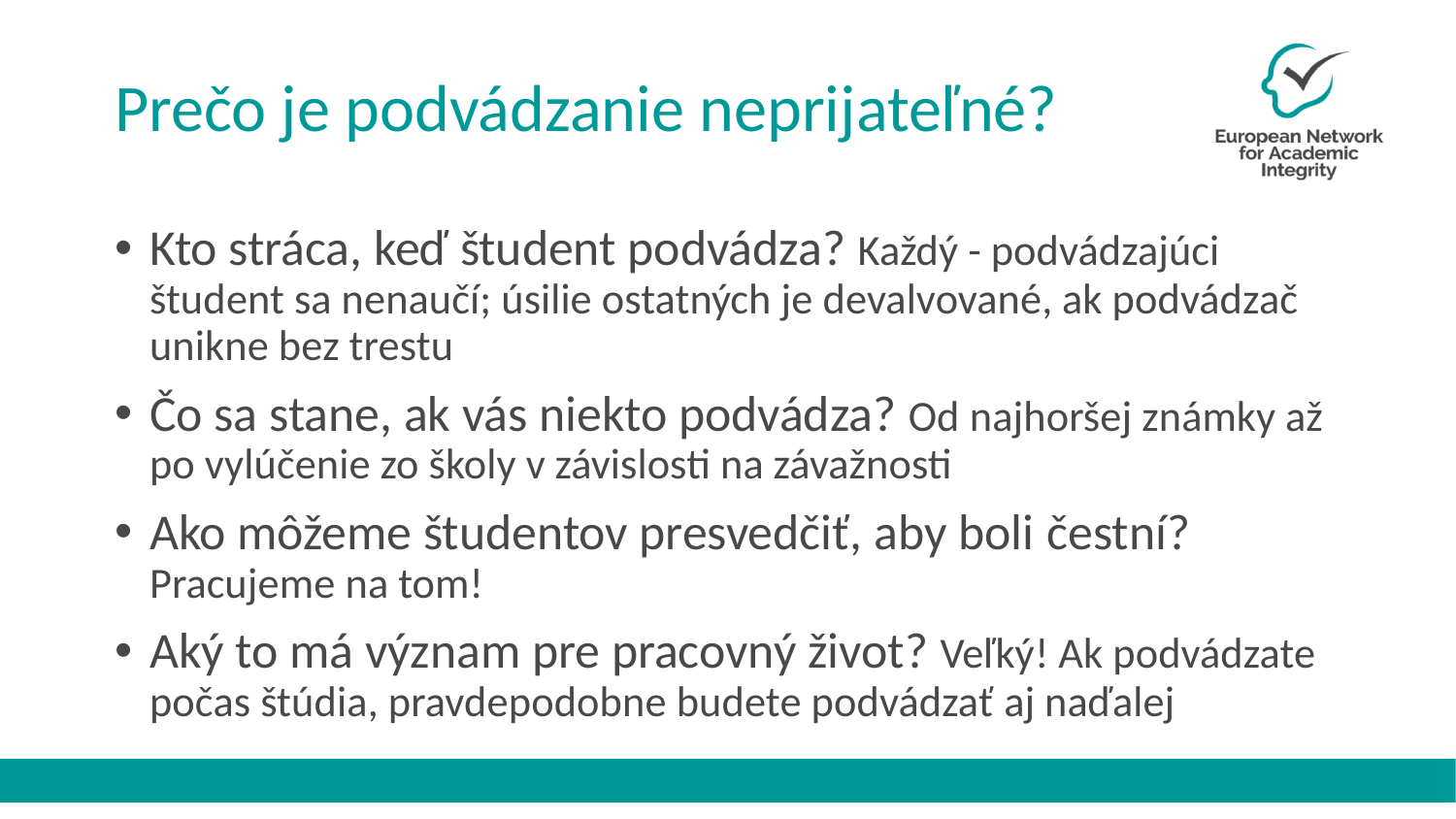

# Prečo je podvádzanie neprijateľné?
Kto stráca, keď študent podvádza? Každý - podvádzajúci študent sa nenaučí; úsilie ostatných je devalvované, ak podvádzač unikne bez trestu
Čo sa stane, ak vás niekto podvádza? Od najhoršej známky až po vylúčenie zo školy v závislosti na závažnosti
Ako môžeme študentov presvedčiť, aby boli čestní? Pracujeme na tom!
Aký to má význam pre pracovný život? Veľký! Ak podvádzate počas štúdia, pravdepodobne budete podvádzať aj naďalej